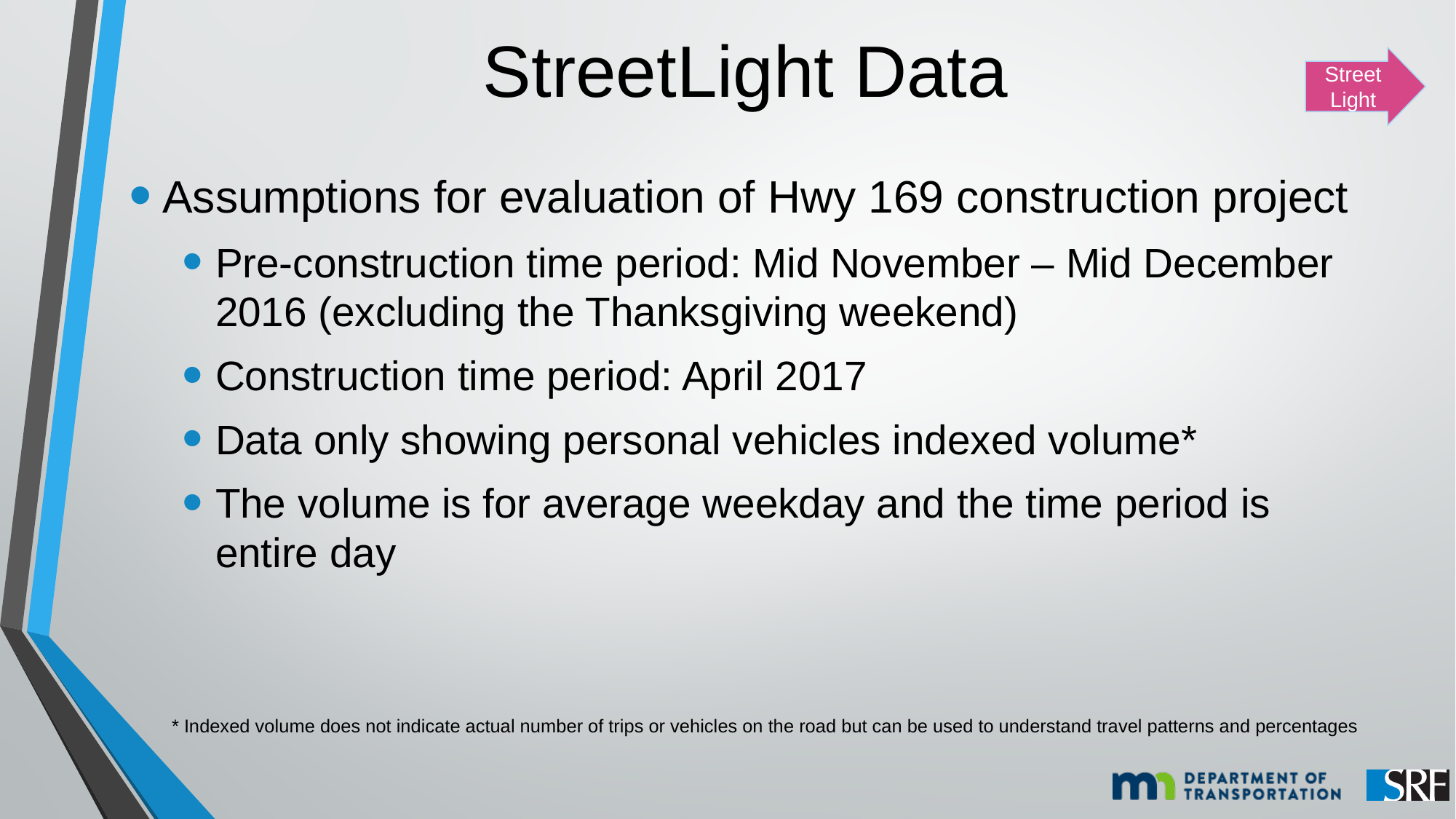

# StreetLight Data
Street
Light
Assumptions for evaluation of Hwy 169 construction project
Pre-construction time period: Mid November – Mid December 2016 (excluding the Thanksgiving weekend)
Construction time period: April 2017
Data only showing personal vehicles indexed volume*
The volume is for average weekday and the time period is entire day

* Indexed volume does not indicate actual number of trips or vehicles on the road but can be used to understand travel patterns and percentages